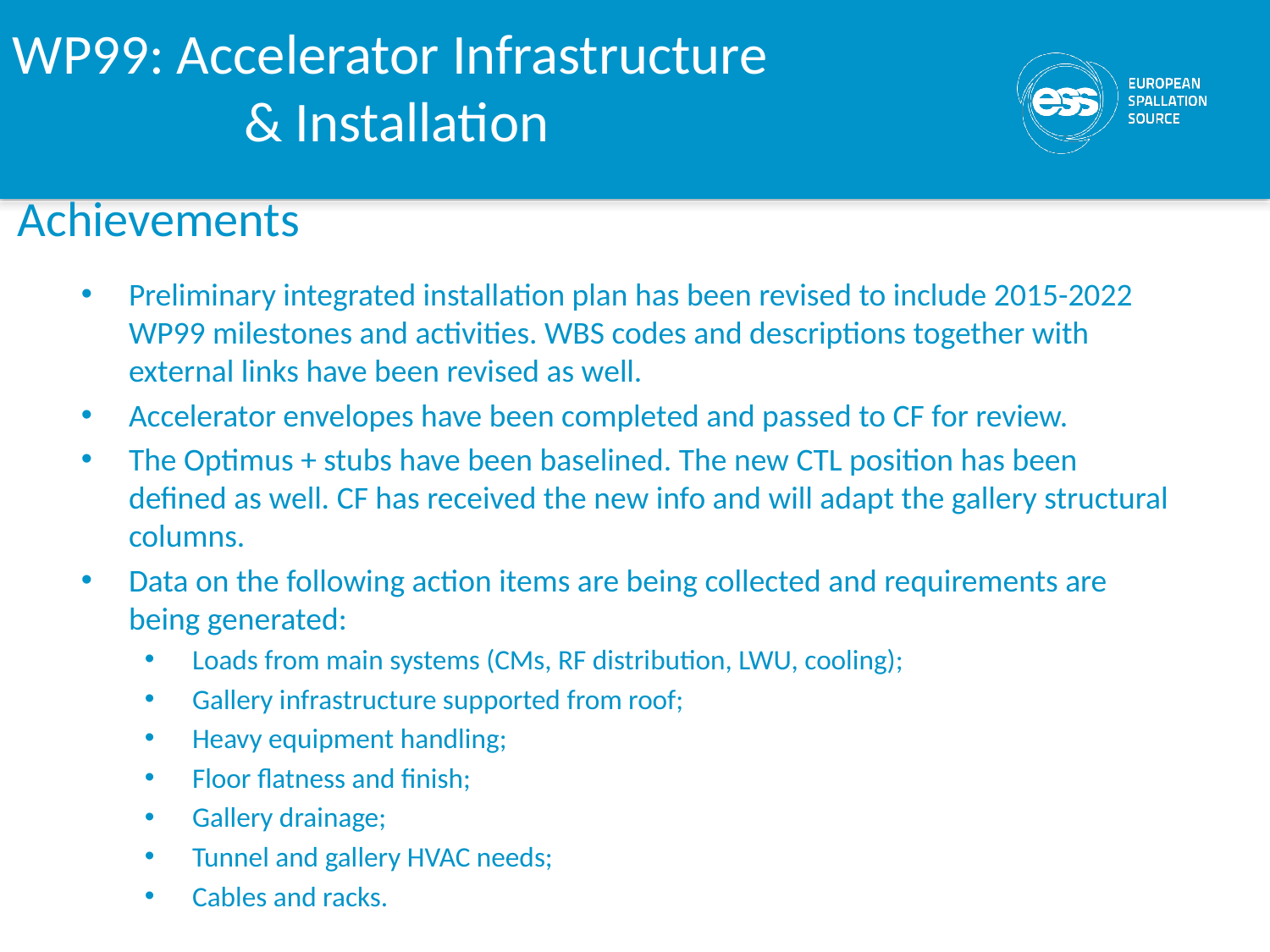

WP99: Accelerator Infrastructure
& Installation
Achievements
Preliminary integrated installation plan has been revised to include 2015-2022 WP99 milestones and activities. WBS codes and descriptions together with external links have been revised as well.
Accelerator envelopes have been completed and passed to CF for review.
The Optimus + stubs have been baselined. The new CTL position has been defined as well. CF has received the new info and will adapt the gallery structural columns.
Data on the following action items are being collected and requirements are being generated:
Loads from main systems (CMs, RF distribution, LWU, cooling);
Gallery infrastructure supported from roof;
Heavy equipment handling;
Floor flatness and finish;
Gallery drainage;
Tunnel and gallery HVAC needs;
Cables and racks.